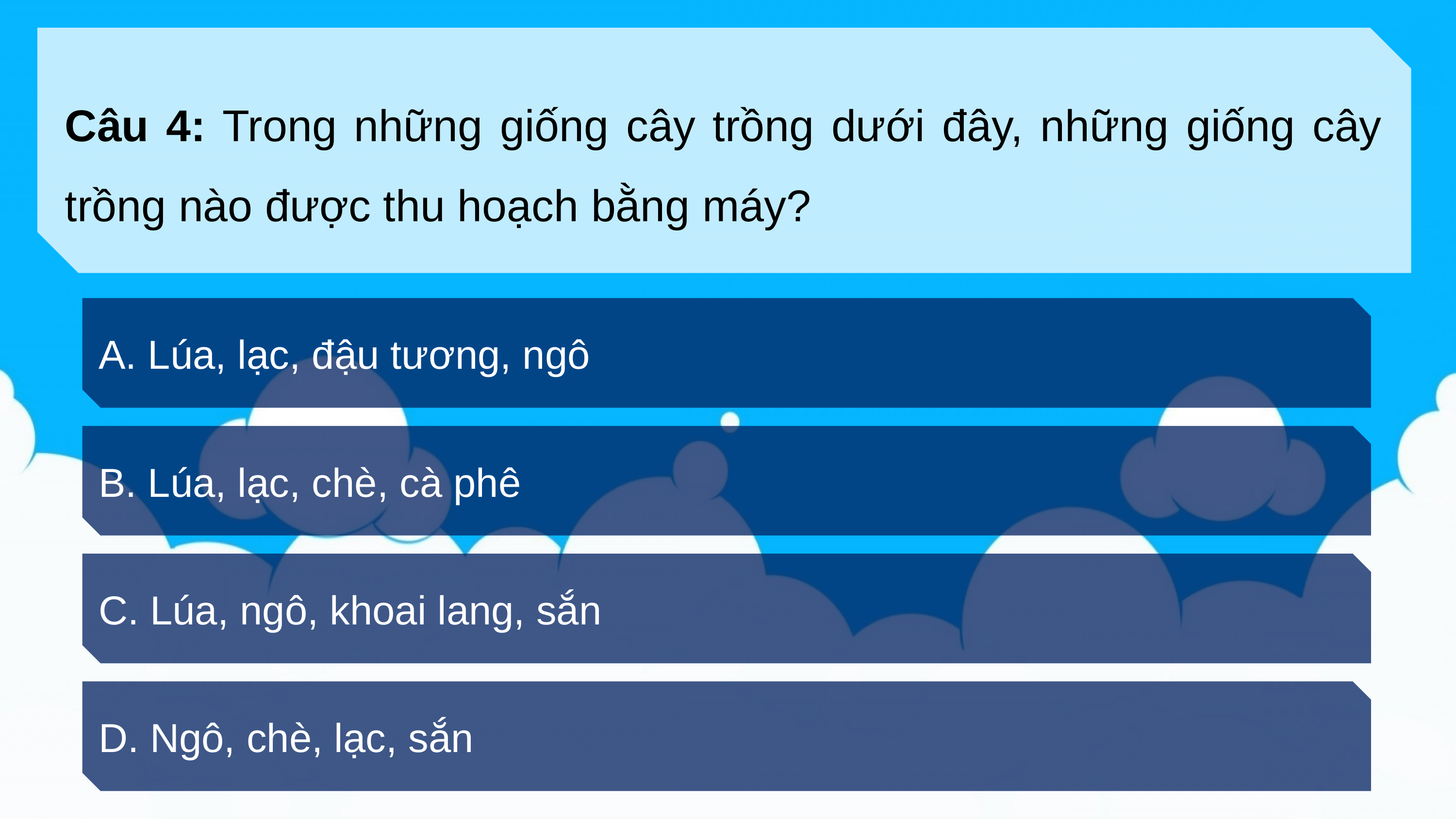

Câu 4: Trong những giống cây trồng dưới đây, những giống cây trồng nào được thu hoạch bằng máy?
A. Lúa, lạc, đậu tương, ngô
B. Lúa, lạc, chè, cà phê
C. Lúa, ngô, khoai lang, sắn
D. Ngô, chè, lạc, sắn